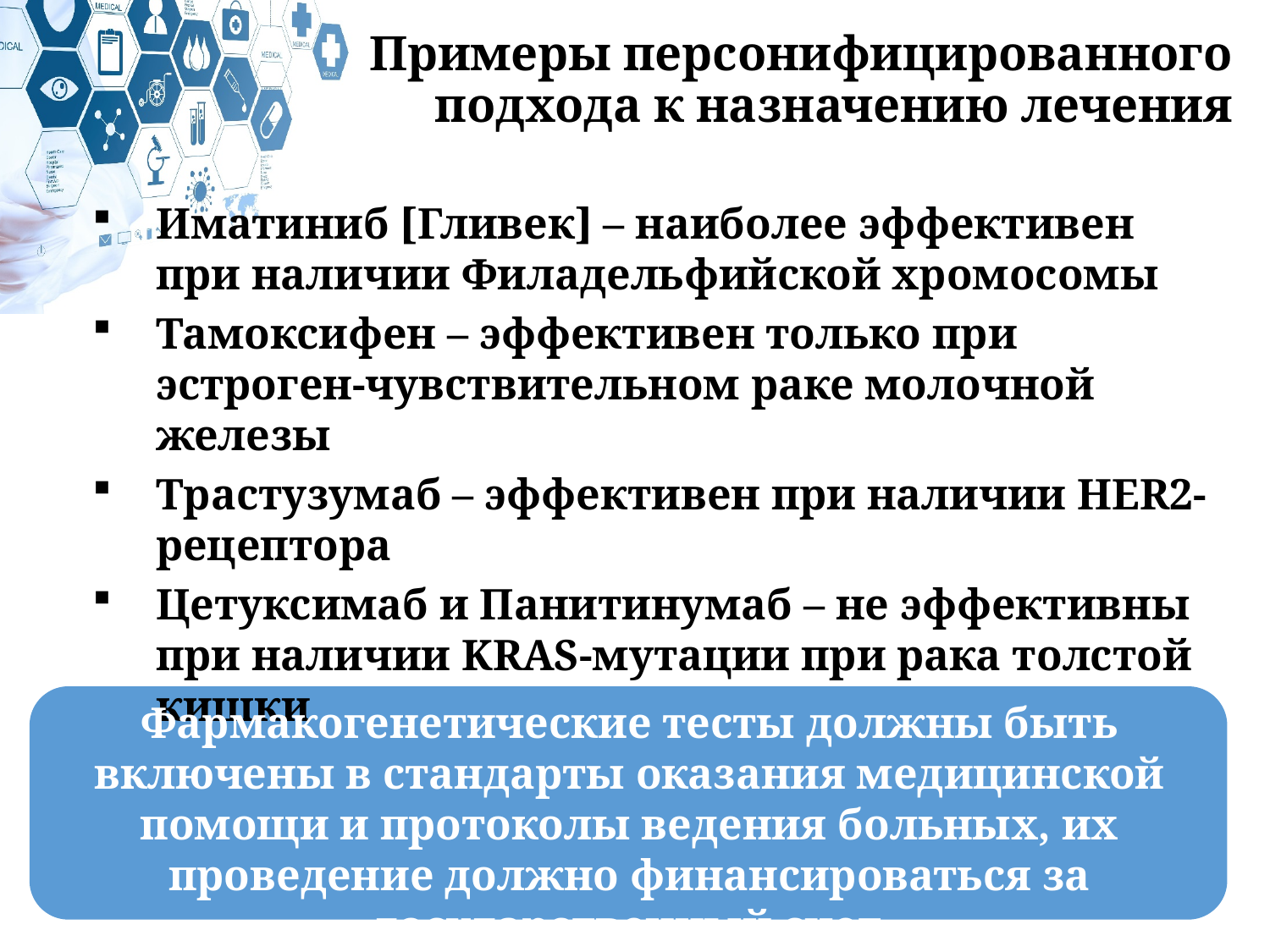

# Примеры персонифицированного подхода к назначению лечения
Иматиниб [Гливек] – наиболее эффективен при наличии Филадельфийской хромосомы
Тамоксифен – эффективен только при эстроген-чувствительном раке молочной железы
Трастузумаб – эффективен при наличии HER2-рецептора
Цетуксимаб и Панитинумаб – не эффективны при наличии KRAS-мутации при рака толстой кишки

Фармакогенетические тесты должны быть включены в стандарты оказания медицинской помощи и протоколы ведения больных, их проведение должно финансироваться за государственный счет